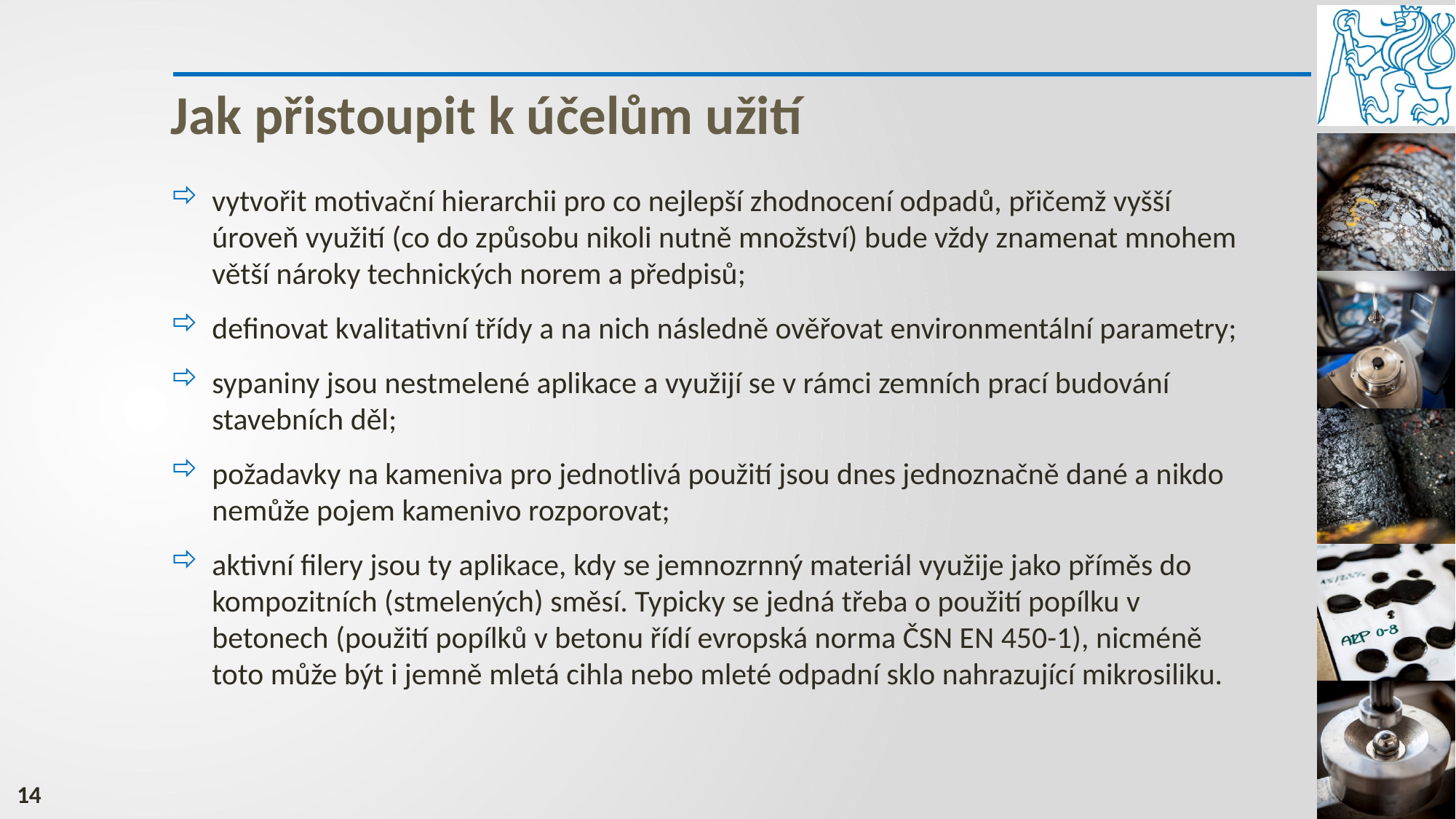

Jak přistoupit k účelům užití
vytvořit motivační hierarchii pro co nejlepší zhodnocení odpadů, přičemž vyšší úroveň využití (co do způsobu nikoli nutně množství) bude vždy znamenat mnohem větší nároky technických norem a předpisů;
definovat kvalitativní třídy a na nich následně ověřovat environmentální parametry;
sypaniny jsou nestmelené aplikace a využijí se v rámci zemních prací budování stavebních děl;
požadavky na kameniva pro jednotlivá použití jsou dnes jednoznačně dané a nikdo nemůže pojem kamenivo rozporovat;
aktivní filery jsou ty aplikace, kdy se jemnozrnný materiál využije jako příměs do kompozitních (stmelených) směsí. Typicky se jedná třeba o použití popílku v betonech (použití popílků v betonu řídí evropská norma ČSN EN 450-1), nicméně toto může být i jemně mletá cihla nebo mleté odpadní sklo nahrazující mikrosiliku.